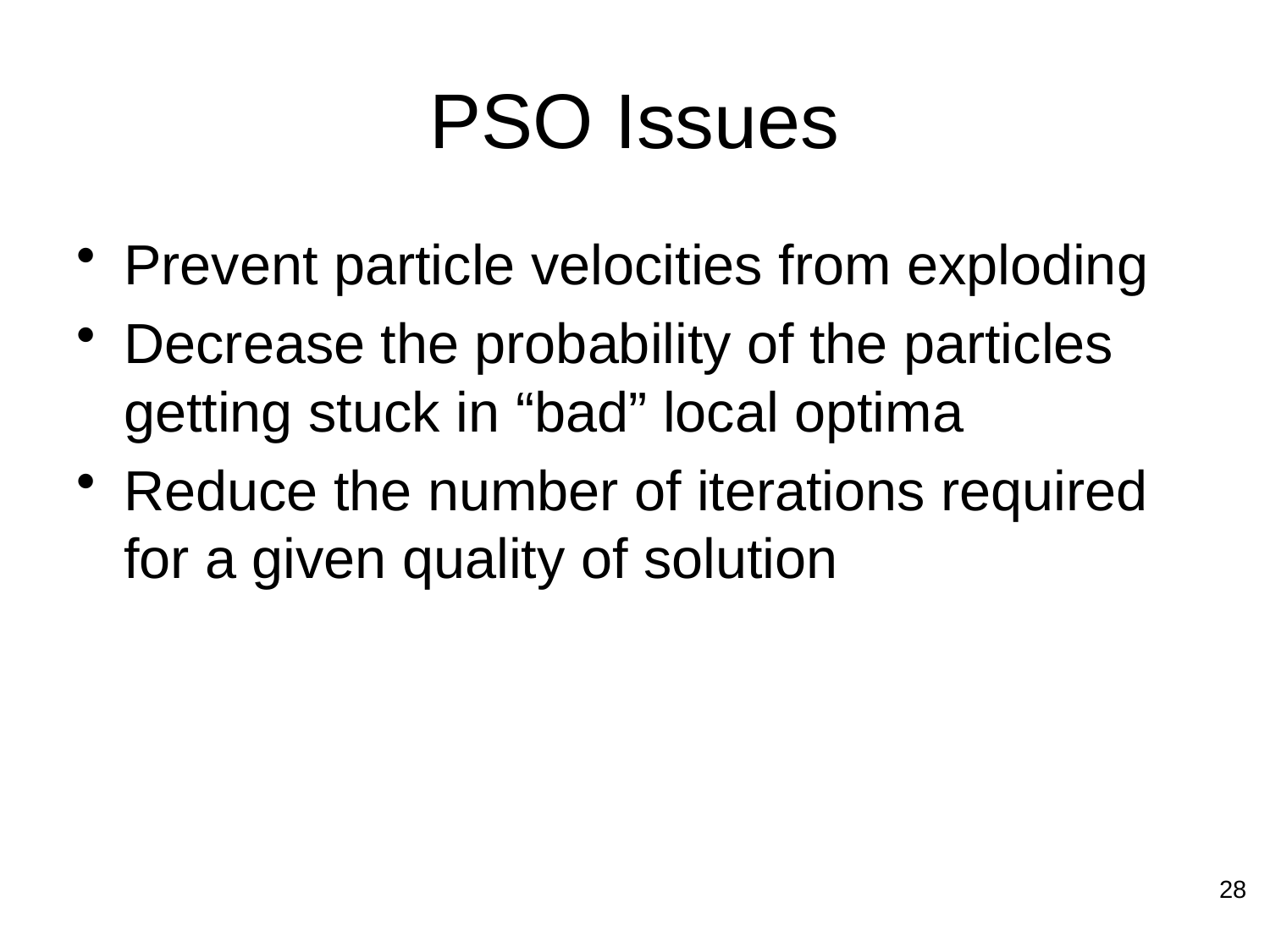

# PSO Issues
Prevent particle velocities from exploding
Decrease the probability of the particles getting stuck in “bad” local optima
Reduce the number of iterations required for a given quality of solution
28